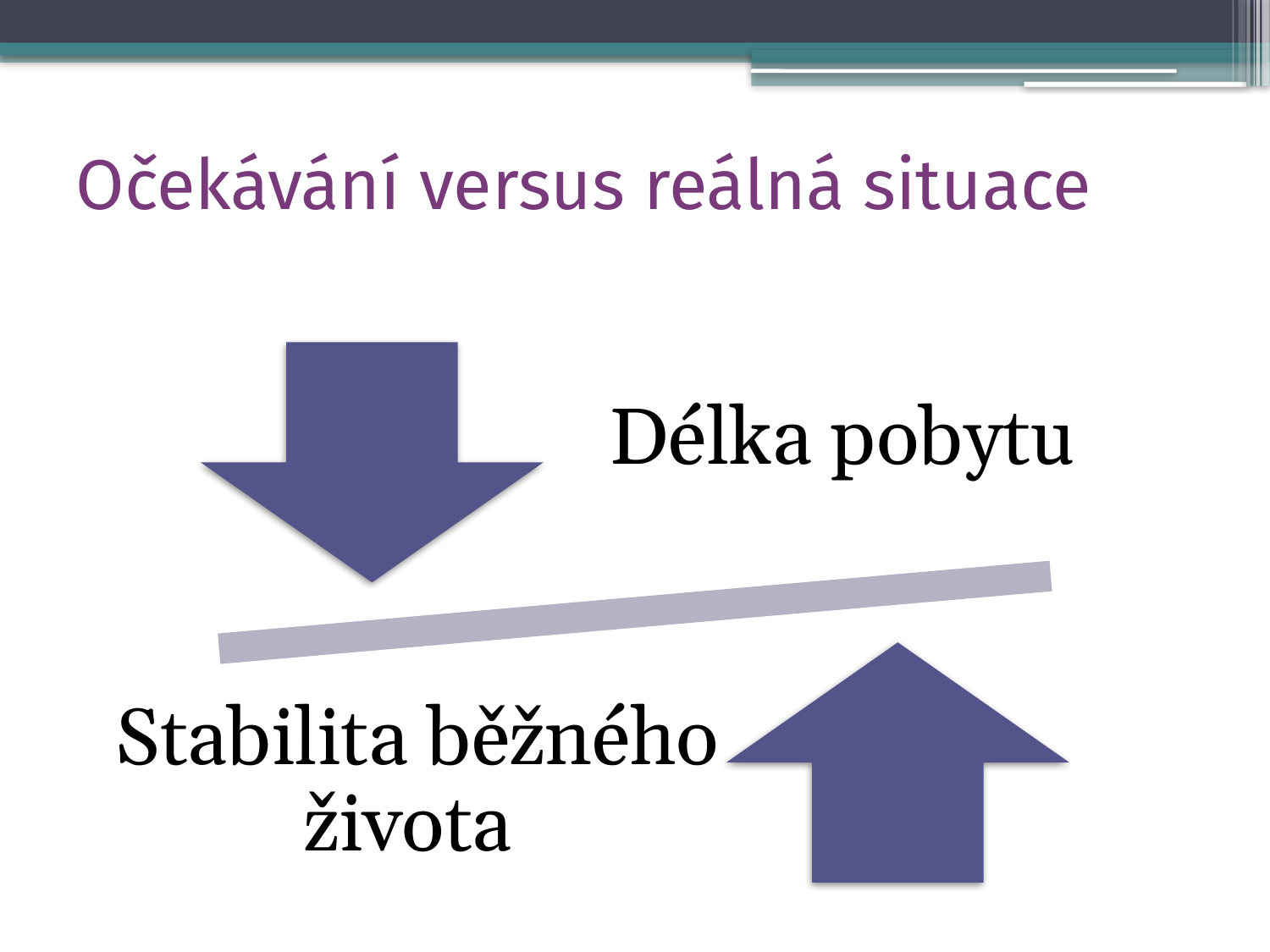

# Očekávání versus reálná situace
Délka pobytu
Stabilita běžného života